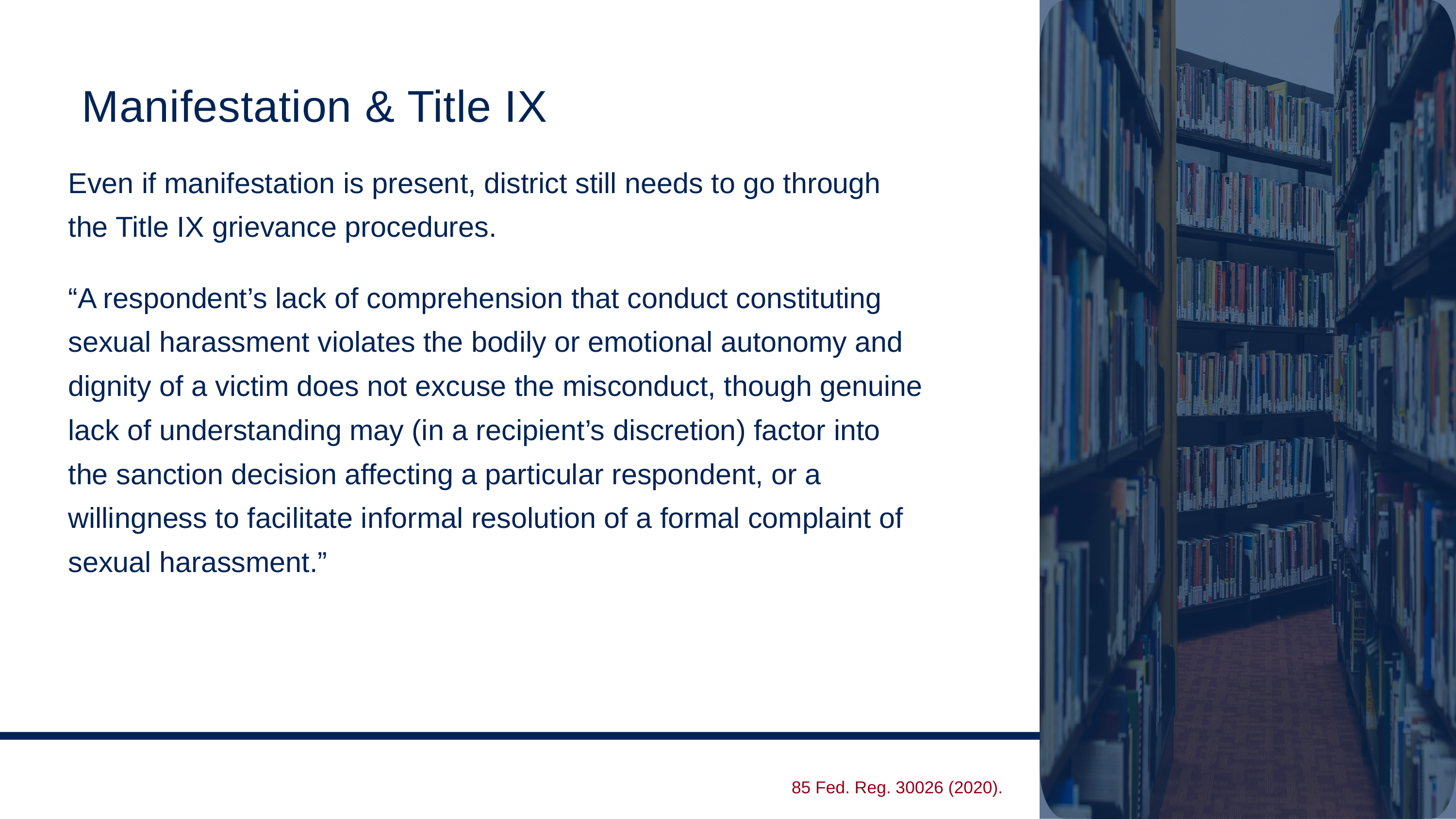

Manifestation & Title IX
Even if manifestation is present, district still needs to go through the Title IX grievance procedures.

“A respondent’s lack of comprehension that conduct constituting sexual harassment violates the bodily or emotional autonomy and dignity of a victim does not excuse the misconduct, though genuine lack of understanding may (in a recipient’s discretion) factor into the sanction decision affecting a particular respondent, or a willingness to facilitate informal resolution of a formal complaint of sexual harassment.”

Appel, Yost & Zee LLP
85 Fed. Reg. 30026 (2020).